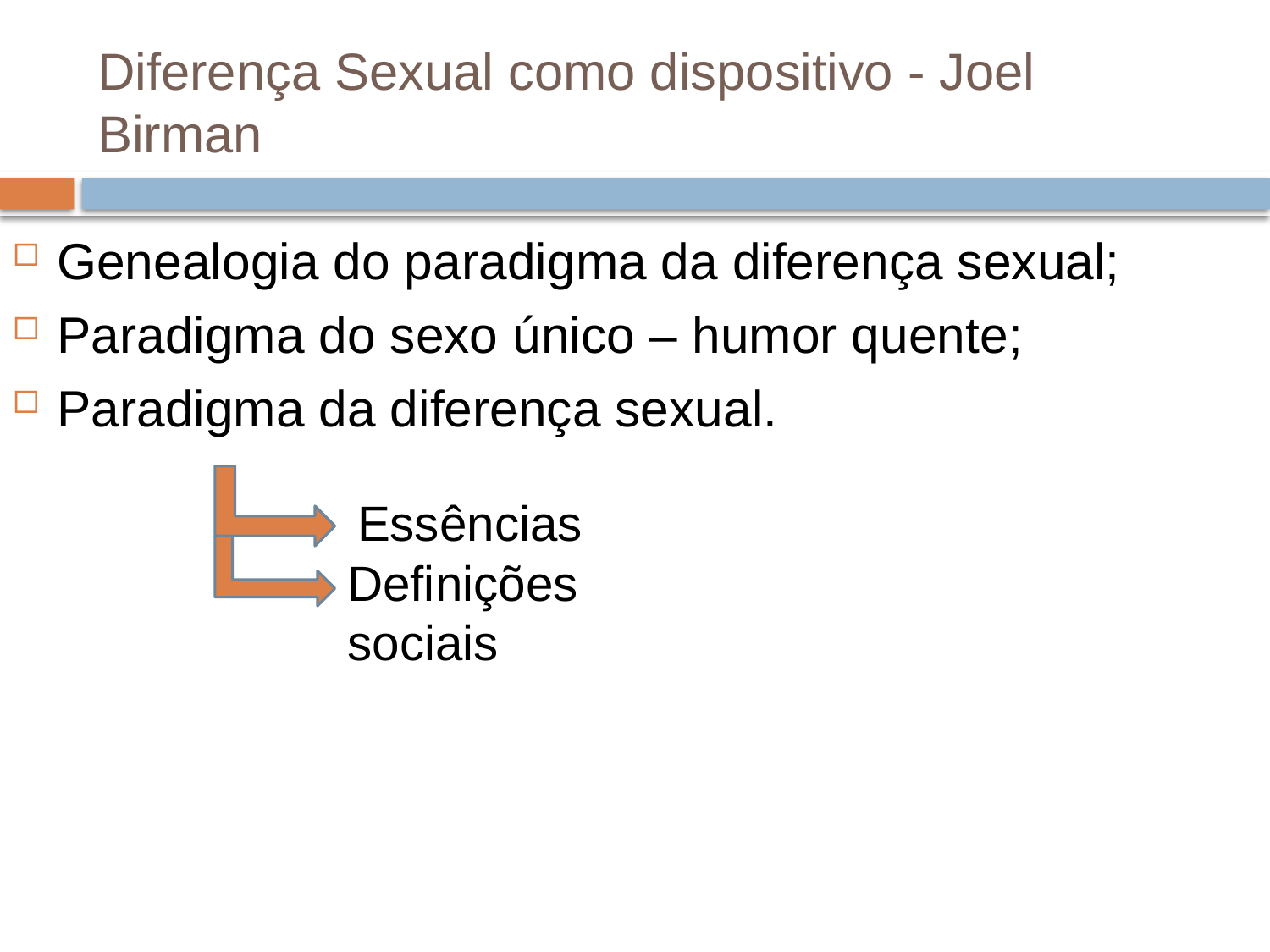

# Diferença Sexual como dispositivo - Joel Birman
Genealogia do paradigma da diferença sexual;
Paradigma do sexo único – humor quente;
Paradigma da diferença sexual.

Essências

Definições sociais